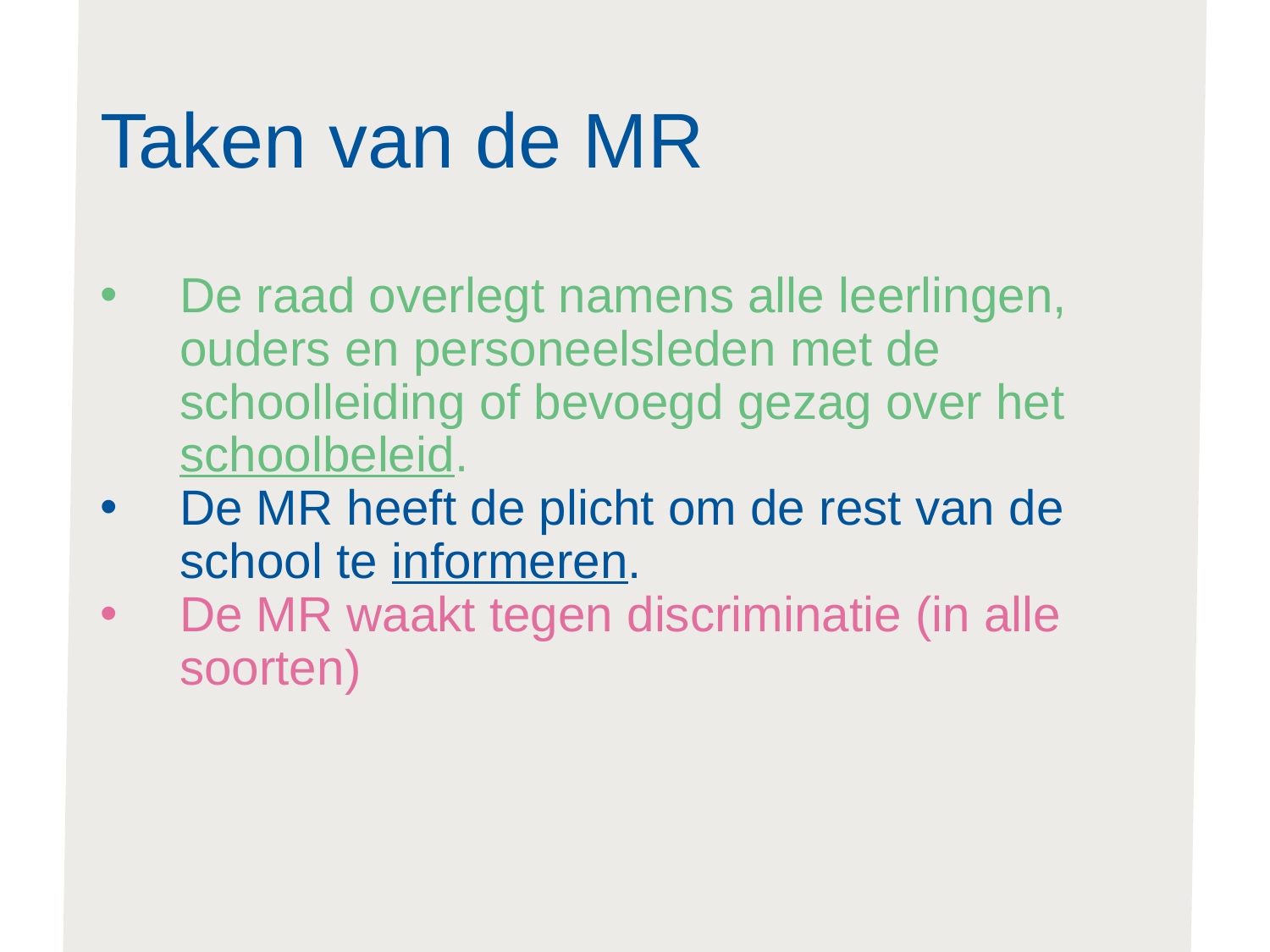

# Taken van de MR
De raad overlegt namens alle leerlingen, ouders en personeelsleden met de schoolleiding of bevoegd gezag over het schoolbeleid.
De MR heeft de plicht om de rest van de school te informeren.
De MR waakt tegen discriminatie (in alle soorten)